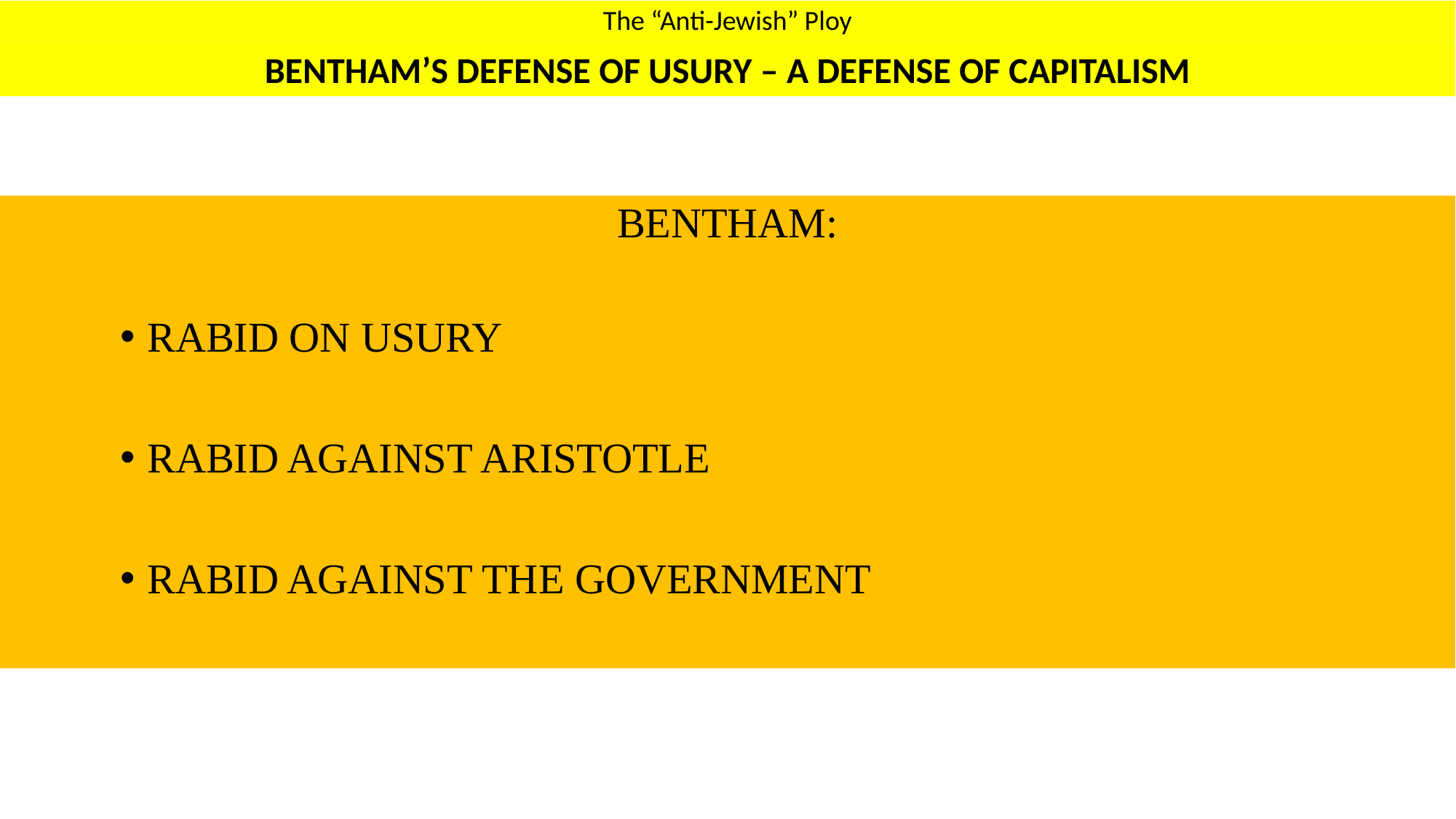

# The “Anti-Jewish” Ploy
BENTHAM’S DEFENSE OF USURY – A DEFENSE OF CAPITALISM
BENTHAM:

RABID ON USURY

RABID AGAINST ARISTOTLE

RABID AGAINST THE GOVERNMENT